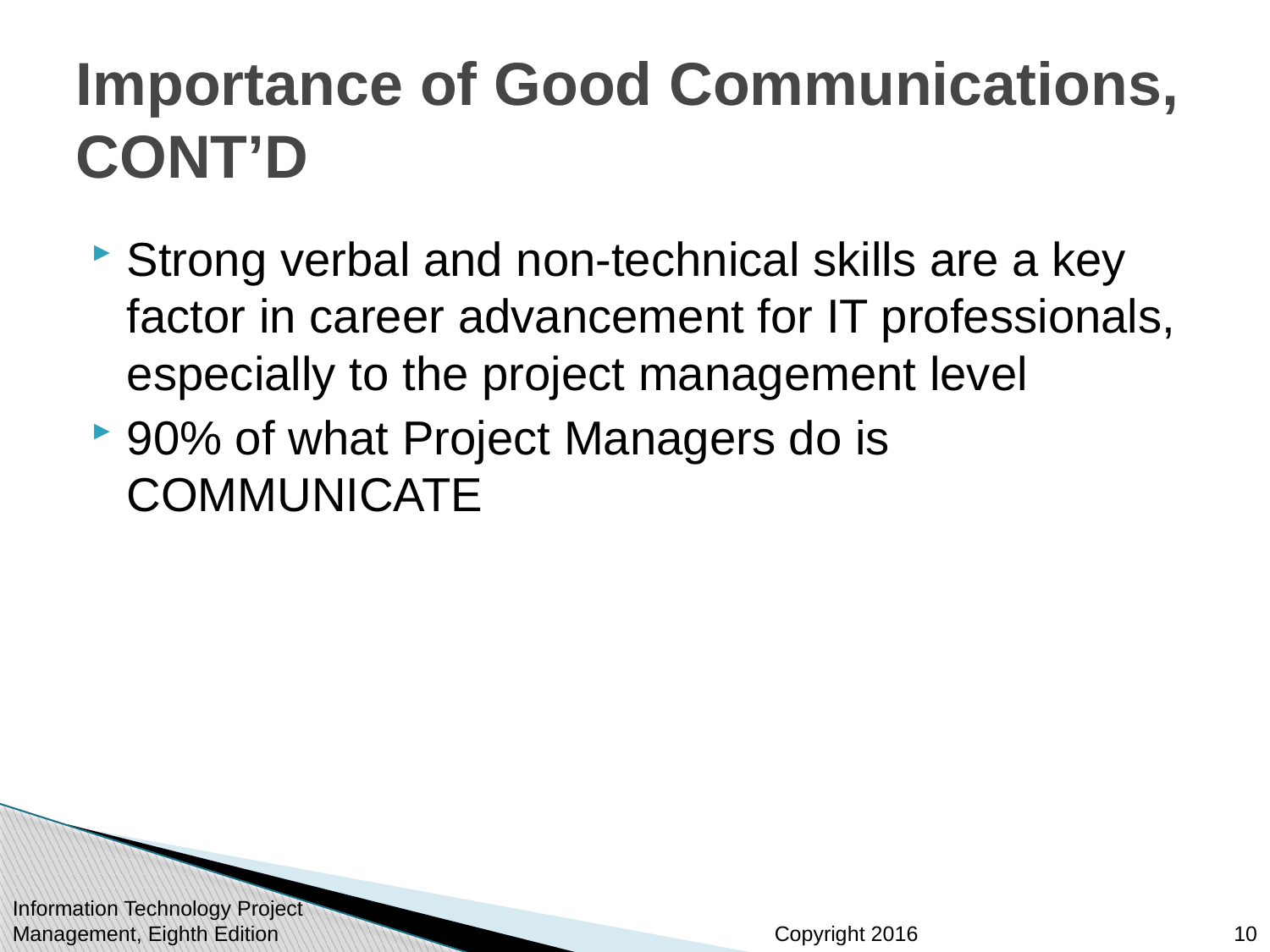

# Importance of Good Communications, CONT’D
Strong verbal and non-technical skills are a key factor in career advancement for IT professionals, especially to the project management level
90% of what Project Managers do is COMMUNICATE

Information Technology Project Management, Eighth Edition
10